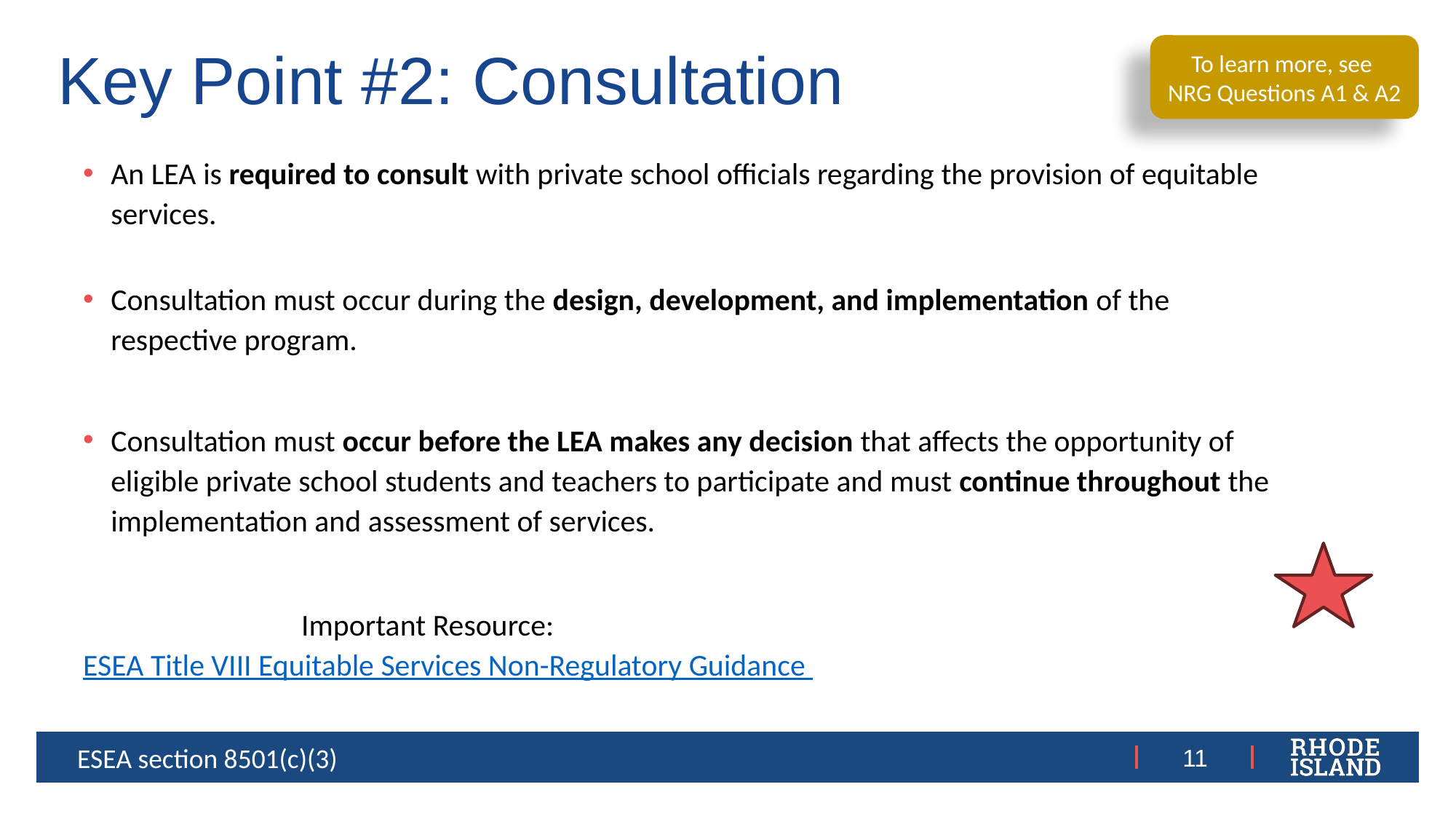

To learn more, see
NRG Questions A1 & A2
# Key Point #2: Consultation

An LEA is required to consult with private school officials regarding the provision of equitable services.

Consultation must occur during the design, development, and implementation of the respective program.

Consultation must occur before the LEA makes any decision that affects the opportunity of eligible private school students and teachers to participate and must continue throughout the implementation and assessment of services.

		Important Resource: ESEA Title VIII Equitable Services Non-Regulatory Guidance

ESEA section 8501(c)(3)
11